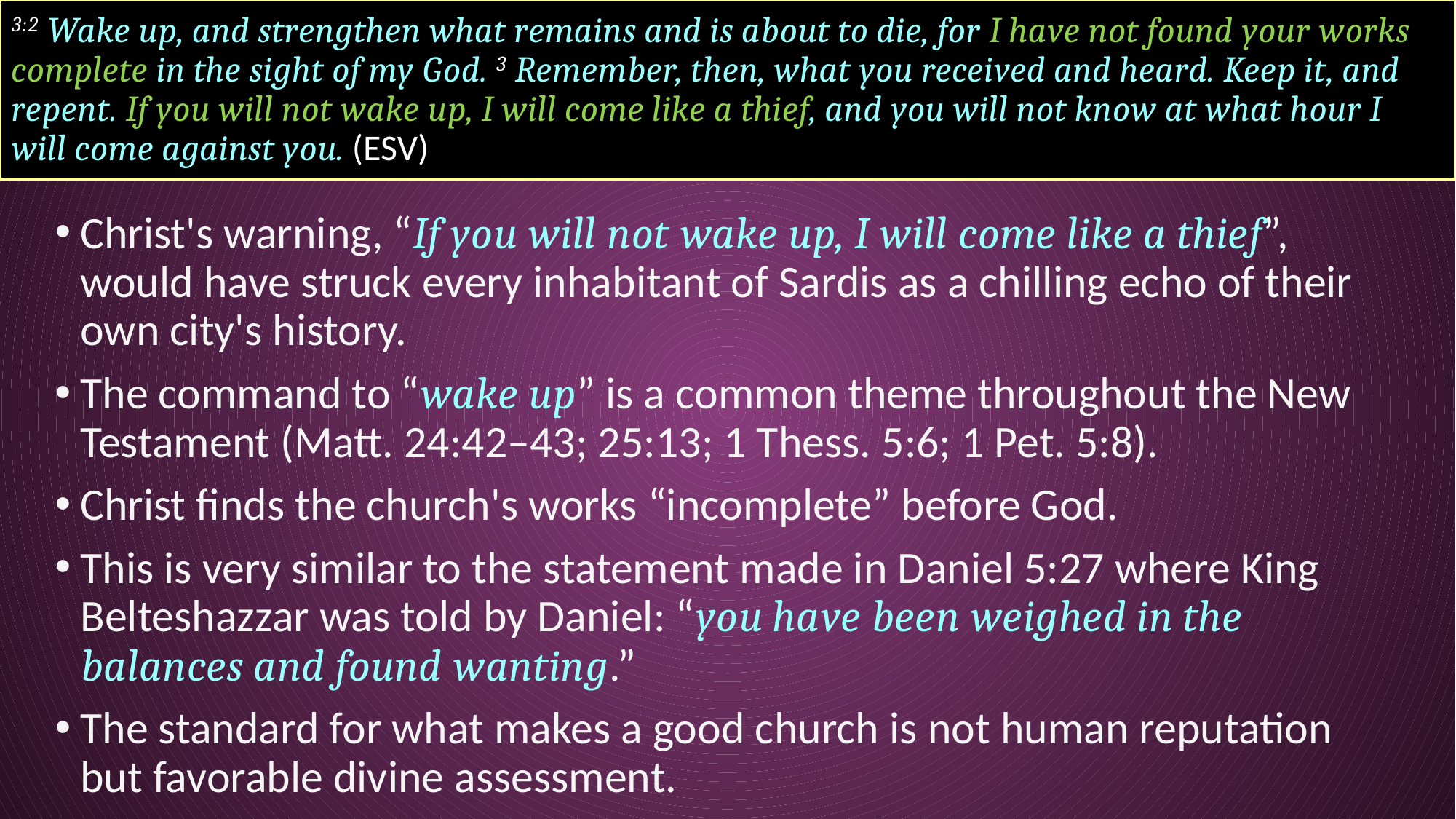

# 3:2 Wake up, and strengthen what remains and is about to die, for I have not found your works complete in the sight of my God. 3 Remember, then, what you received and heard. Keep it, and repent. If you will not wake up, I will come like a thief, and you will not know at what hour I will come against you. (ESV)
Christ's warning, “If you will not wake up, I will come like a thief”, would have struck every inhabitant of Sardis as a chilling echo of their own city's history.
The command to “wake up” is a common theme throughout the New Testament (Matt. 24:42–43; 25:13; 1 Thess. 5:6; 1 Pet. 5:8).
Christ finds the church's works “incomplete” before God.
This is very similar to the statement made in Daniel 5:27 where King Belteshazzar was told by Daniel: “you have been weighed in the balances and found wanting.”
The standard for what makes a good church is not human reputation but favorable divine assessment.